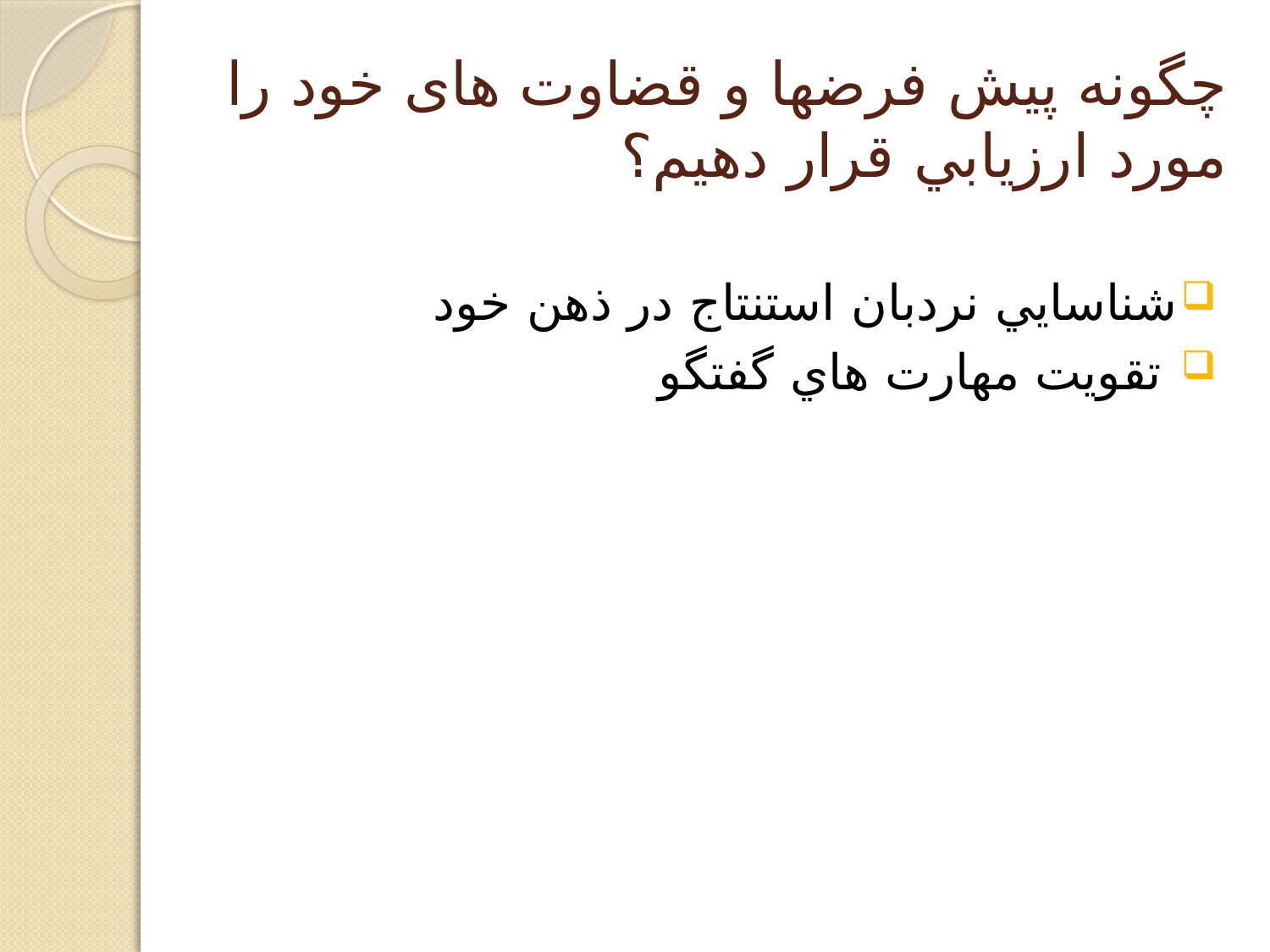

# چگونه پیش فرضها و قضاوت های خود را مورد ارزيابي قرار دهيم؟
شناسايي نردبان استنتاج در ذهن خود
 تقويت مهارت هاي گفتگو